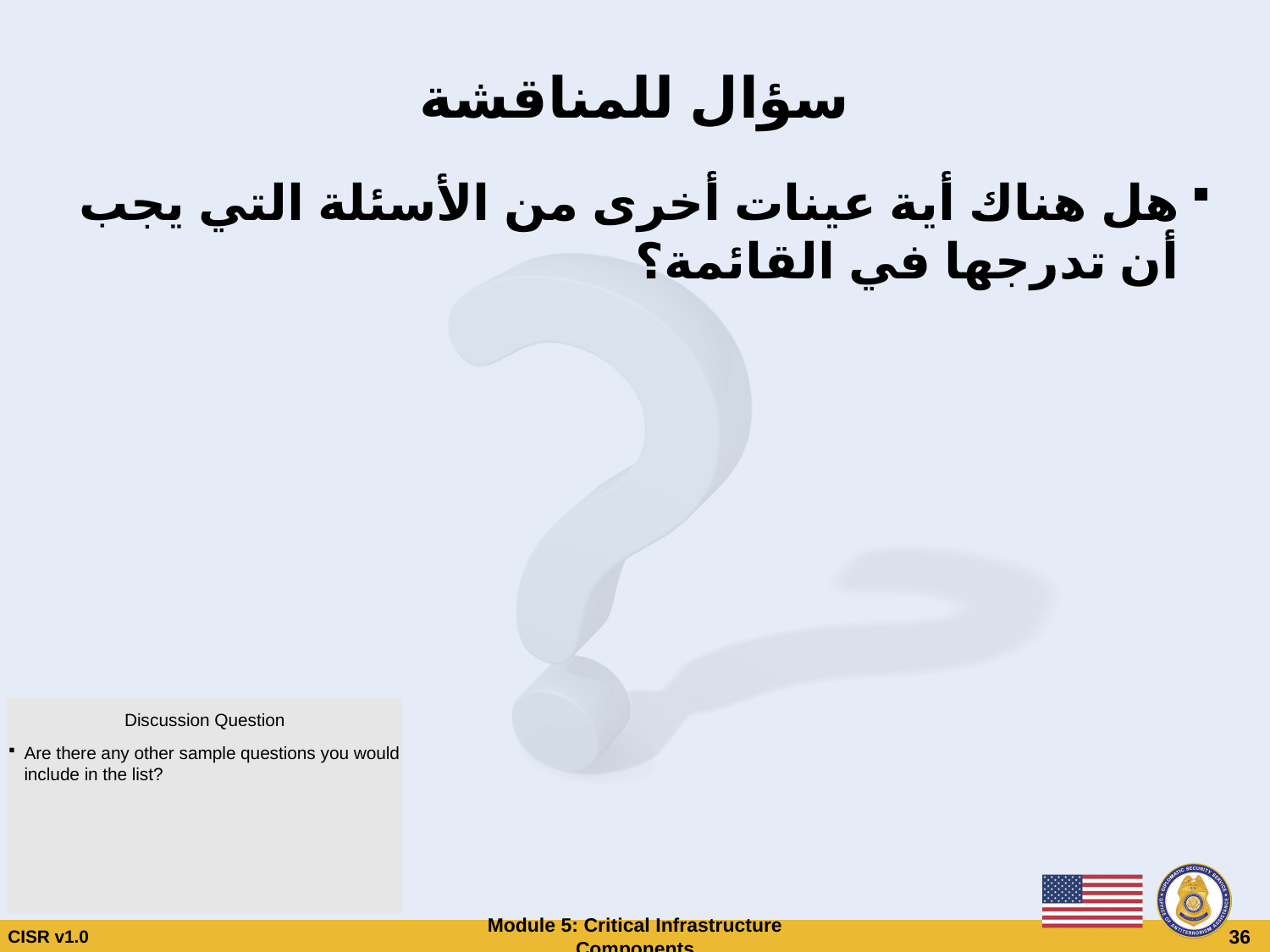

# سؤال للمناقشة
هل هناك أية عينات أخرى من الأسئلة التي يجب أن تدرجها في القائمة؟
Discussion Question
Are there any other sample questions you would include in the list?
CISR v1.0
Module 5: Critical Infrastructure Components
 36